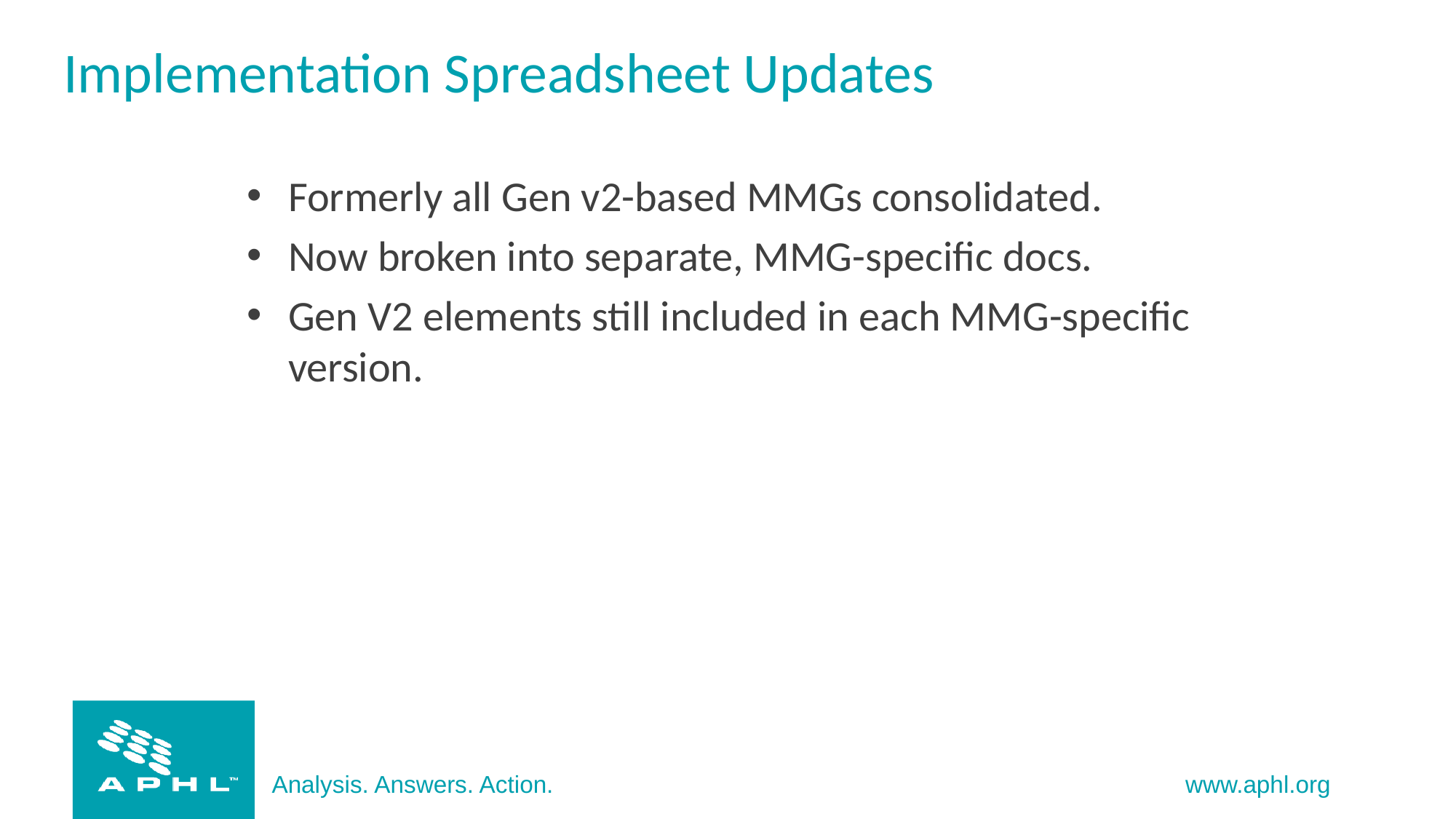

# Implementation Spreadsheet Updates
Formerly all Gen v2-based MMGs consolidated.
Now broken into separate, MMG-specific docs.
Gen V2 elements still included in each MMG-specific version.